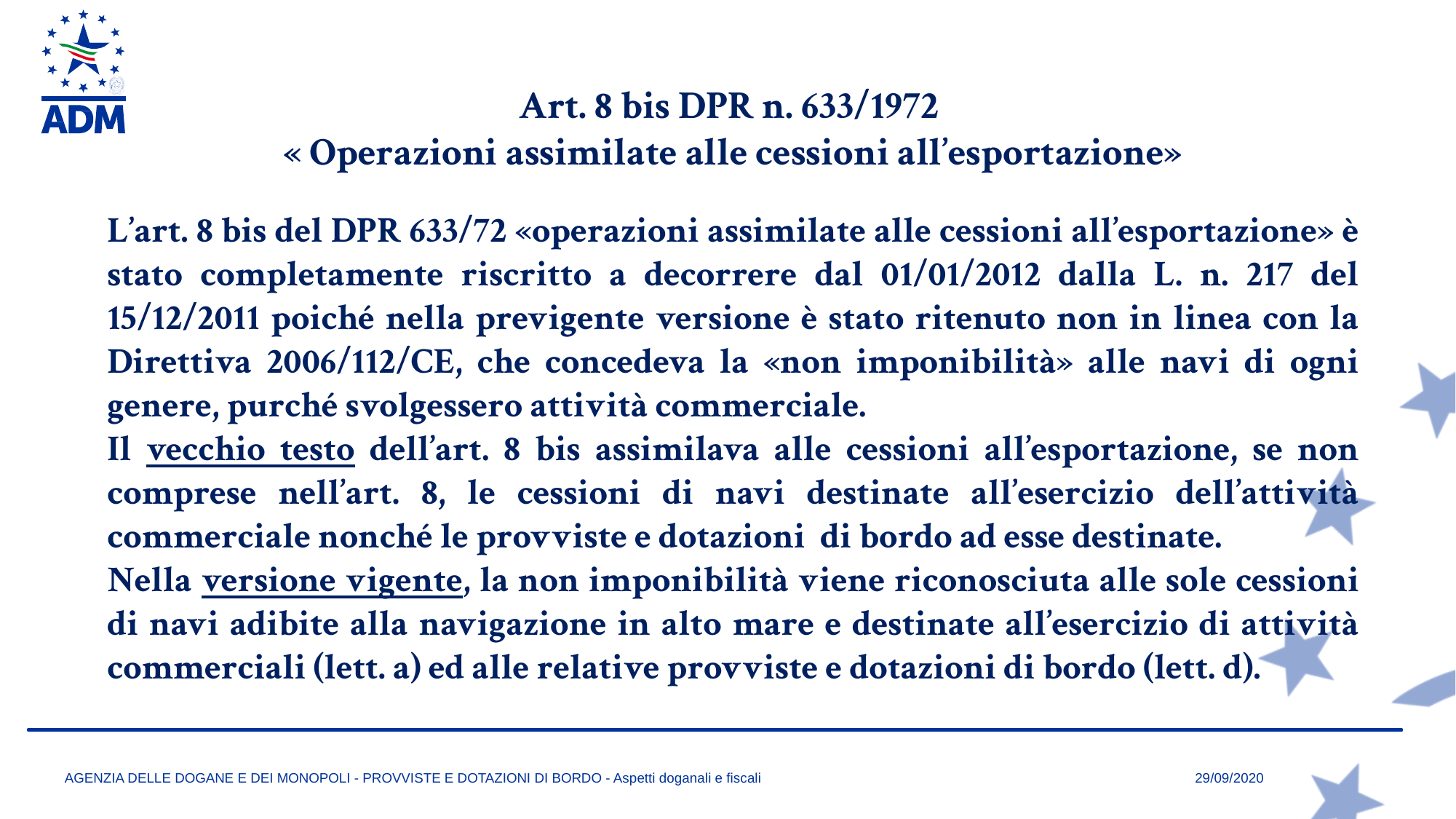

Art. 8 bis DPR n. 633/1972
« Operazioni assimilate alle cessioni all’esportazione»

L’art. 8 bis del DPR 633/72 «operazioni assimilate alle cessioni all’esportazione» è stato completamente riscritto a decorrere dal 01/01/2012 dalla L. n. 217 del 15/12/2011 poiché nella previgente versione è stato ritenuto non in linea con la Direttiva 2006/112/CE, che concedeva la «non imponibilità» alle navi di ogni genere, purché svolgessero attività commerciale.
Il vecchio testo dell’art. 8 bis assimilava alle cessioni all’esportazione, se non comprese nell’art. 8, le cessioni di navi destinate all’esercizio dell’attività commerciale nonché le provviste e dotazioni  di bordo ad esse destinate.
Nella versione vigente, la non imponibilità viene riconosciuta alle sole cessioni di navi adibite alla navigazione in alto mare e destinate all’esercizio di attività commerciali (lett. a) ed alle relative provviste e dotazioni di bordo (lett. d).
AGENZIA DELLE DOGANE E DEI MONOPOLI - PROVVISTE E DOTAZIONI DI BORDO - Aspetti doganali e fiscali
29/09/2020